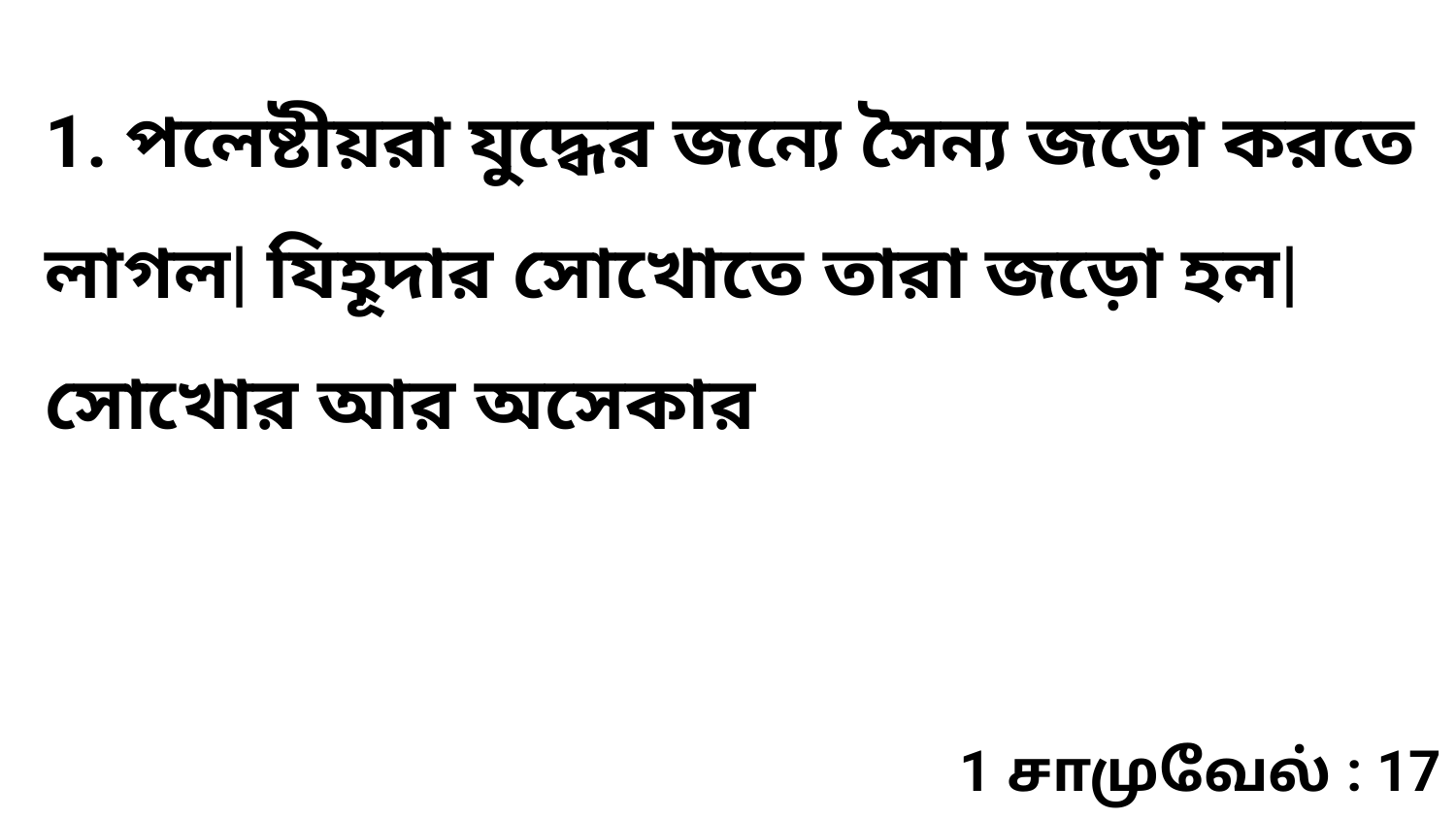

1. পলেষ্টীয়রা যুদ্ধের জন্যে সৈন্য জড়ো করতে লাগল| যিহূদার সোখোতে তারা জড়ো হল| সোখোর আর অসেকার
1 சாமுவேல் : 17